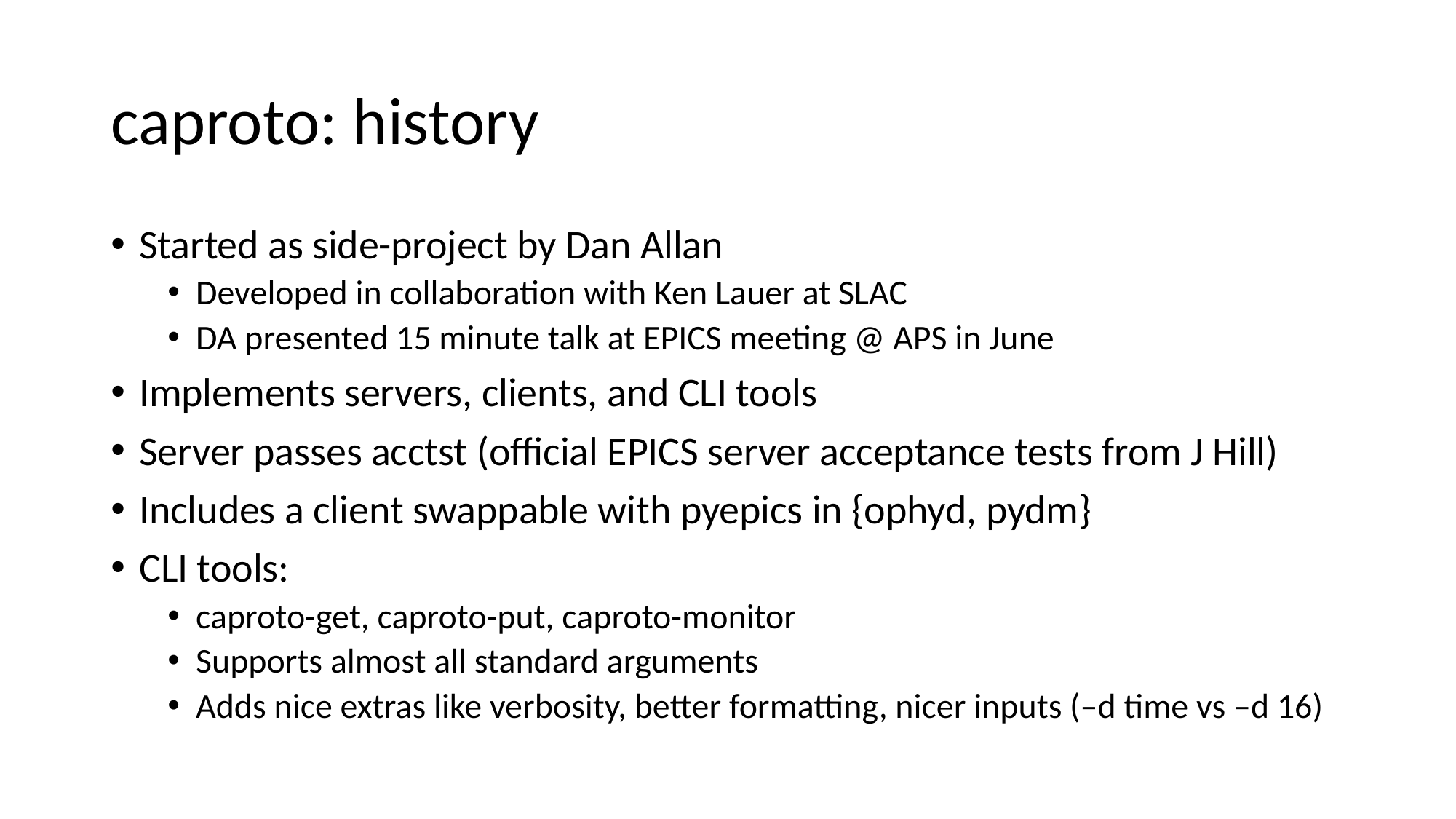

# caproto: history
Started as side-project by Dan Allan
Developed in collaboration with Ken Lauer at SLAC
DA presented 15 minute talk at EPICS meeting @ APS in June
Implements servers, clients, and CLI tools
Server passes acctst (official EPICS server acceptance tests from J Hill)
Includes a client swappable with pyepics in {ophyd, pydm}
CLI tools:
caproto-get, caproto-put, caproto-monitor
Supports almost all standard arguments
Adds nice extras like verbosity, better formatting, nicer inputs (–d time vs –d 16)